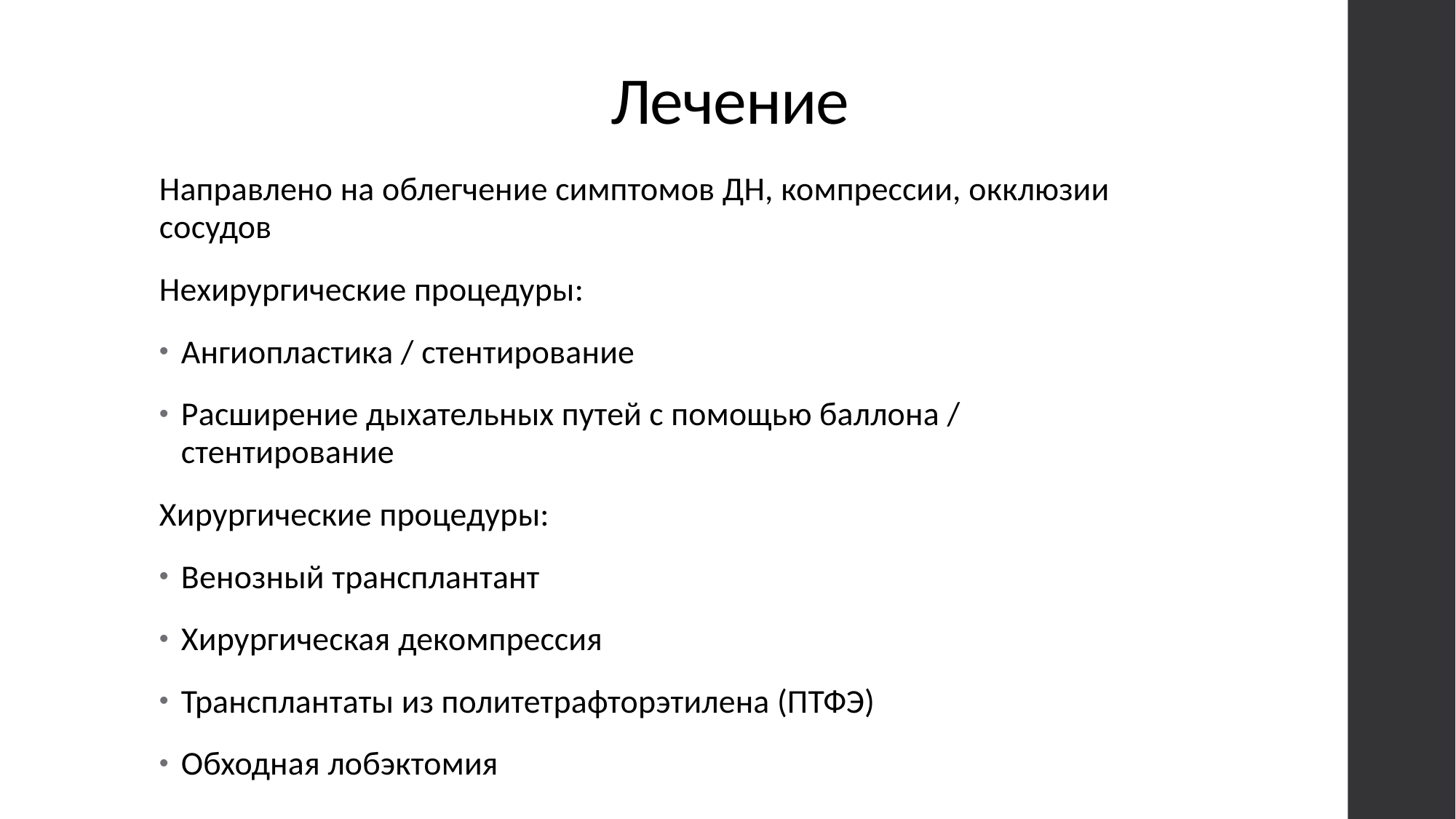

# Лечение
Направлено на облегчение симптомов ДН, компрессии, окклюзии сосудов
Нехирургические процедуры:
Ангиопластика / стентирование
Расширение дыхательных путей с помощью баллона / стентирование
Хирургические процедуры:
Венозный трансплантант
Хирургическая декомпрессия
Трансплантаты из политетрафторэтилена (ПТФЭ)
Обходная лобэктомия